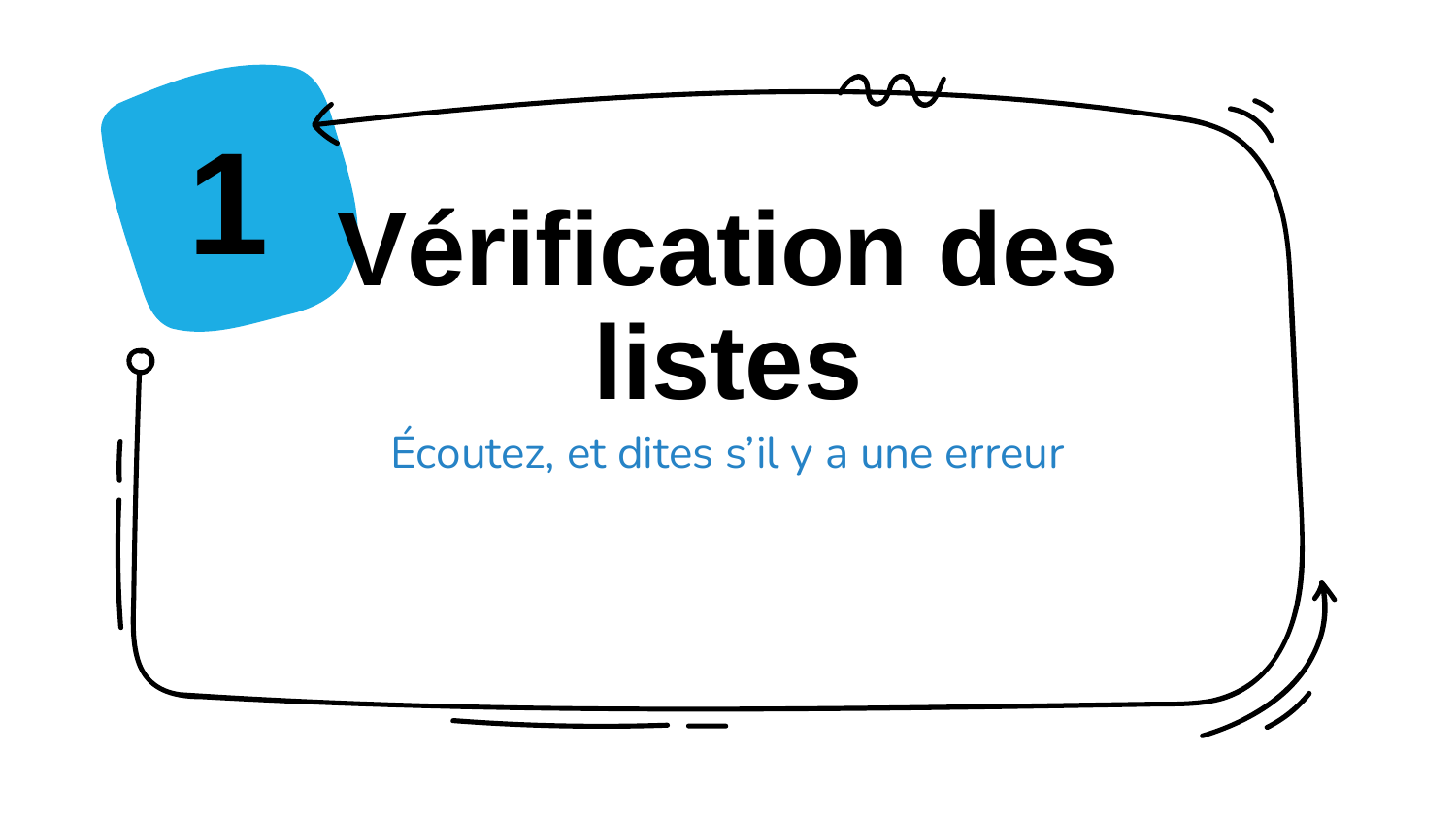

1
# Vérification des listes
Écoutez, et dites s’il y a une erreur